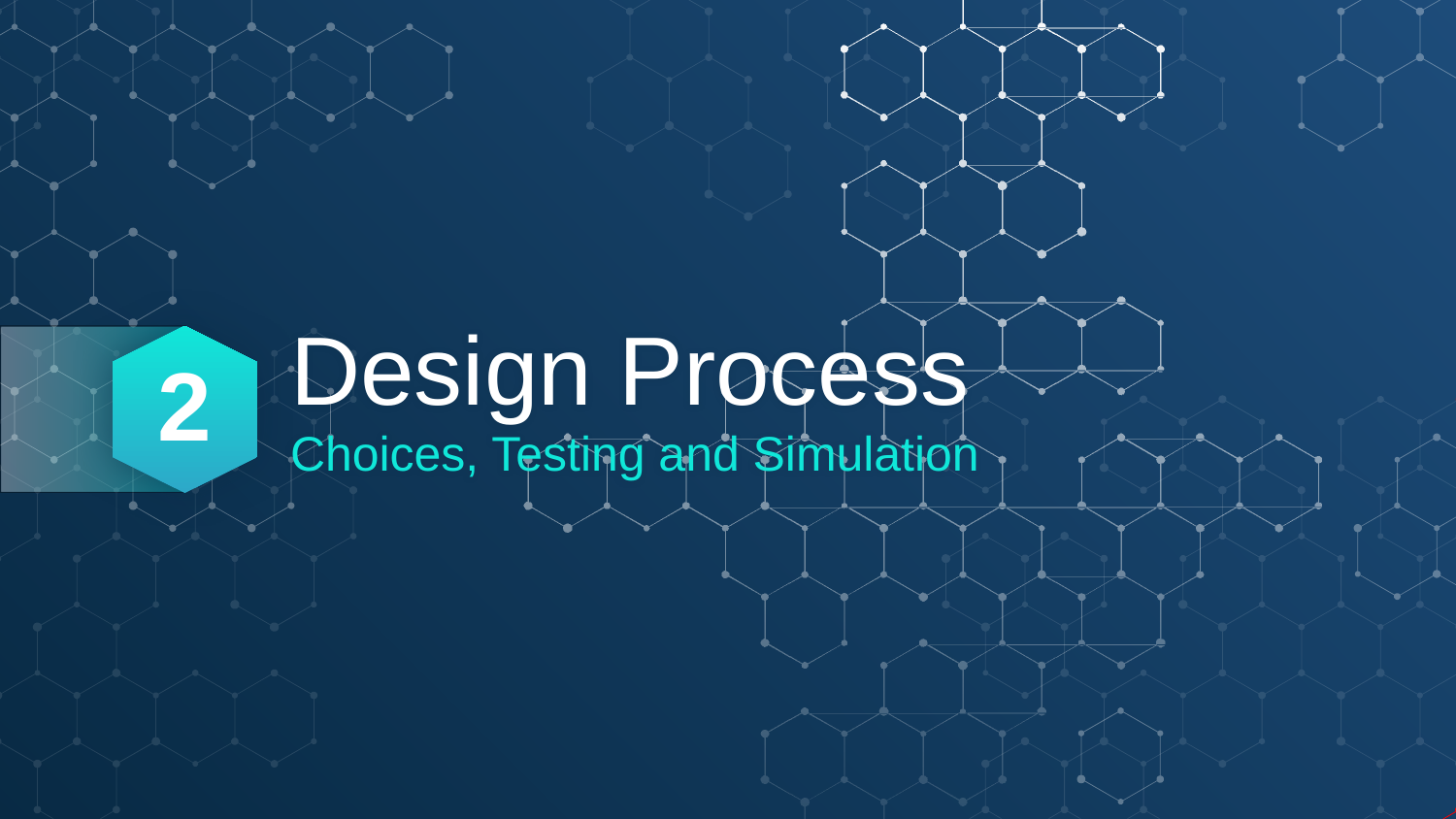

2
# Design Process
Choices, Testing and Simulation